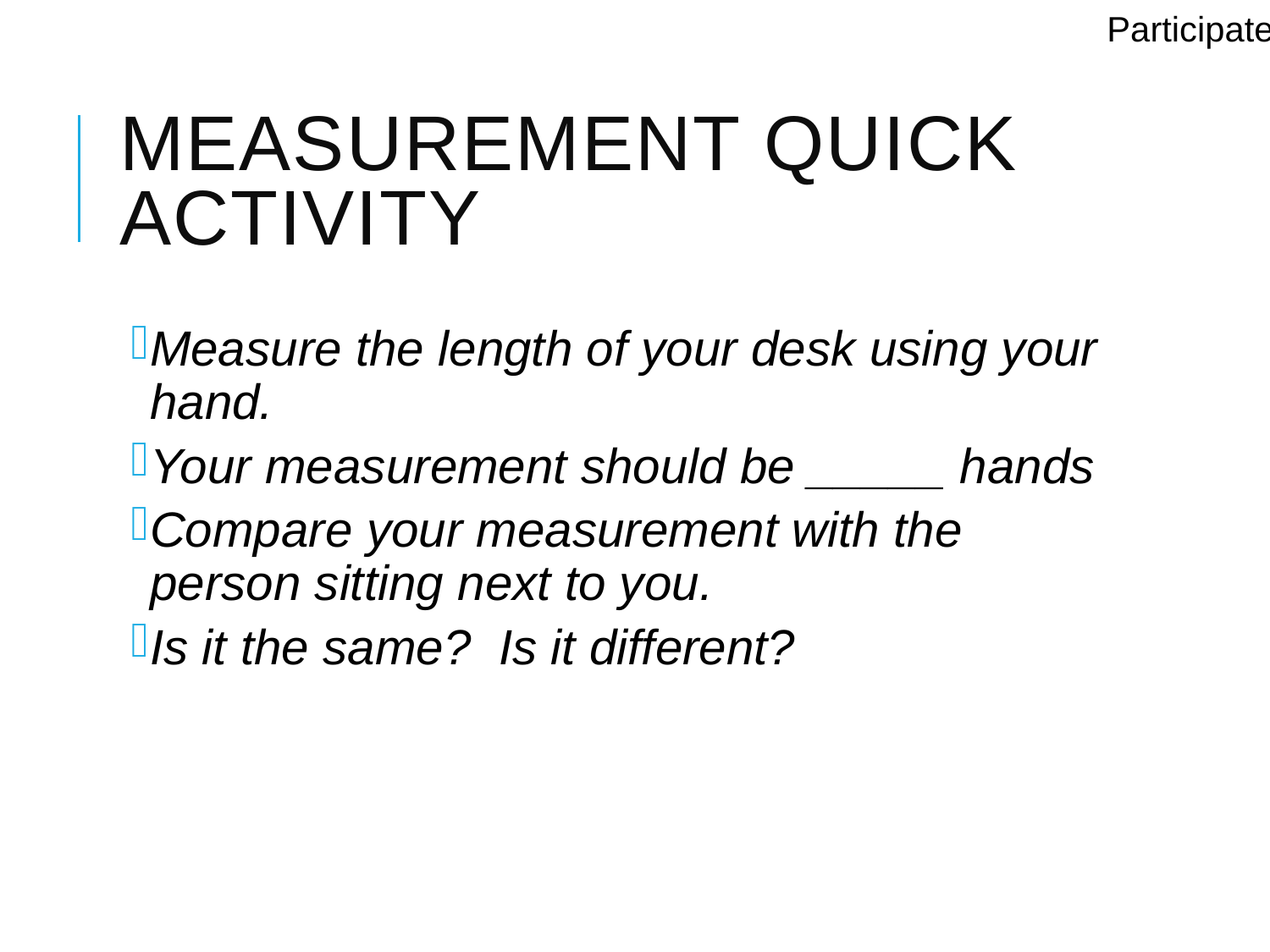

Participate
# Measurement Quick Activity
Measure the length of your desk using your hand.
Your measurement should be _____ hands
Compare your measurement with the person sitting next to you.
Is it the same?  Is it different?